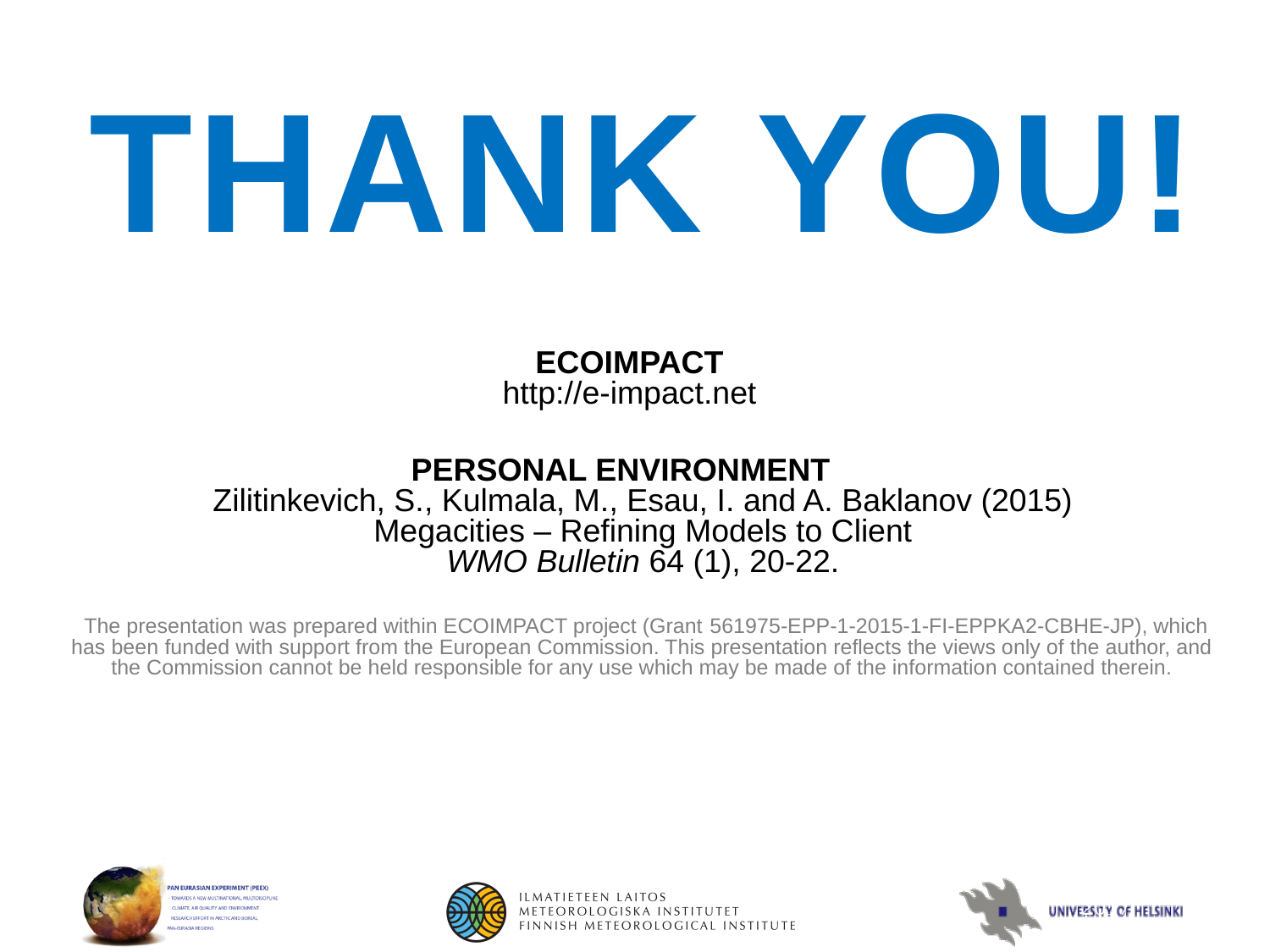

THANK YOU!
ECOIMPACT
http://e-impact.net

PERSONAL ENVIRONMENT
Zilitinkevich, S., Kulmala, M., Esau, I. and A. Baklanov (2015)
Megacities – Refining Models to Client
WMO Bulletin 64 (1), 20-22.

 The presentation was prepared within ECOIMPACT project (Grant 561975-EPP-1-2015-1-FI-EPPKA2-CBHE-JP), which has been funded with support from the European Commission. This presentation reflects the views only of the author, and the Commission cannot be held responsible for any use which may be made of the information contained therein.

27/10/2017
11